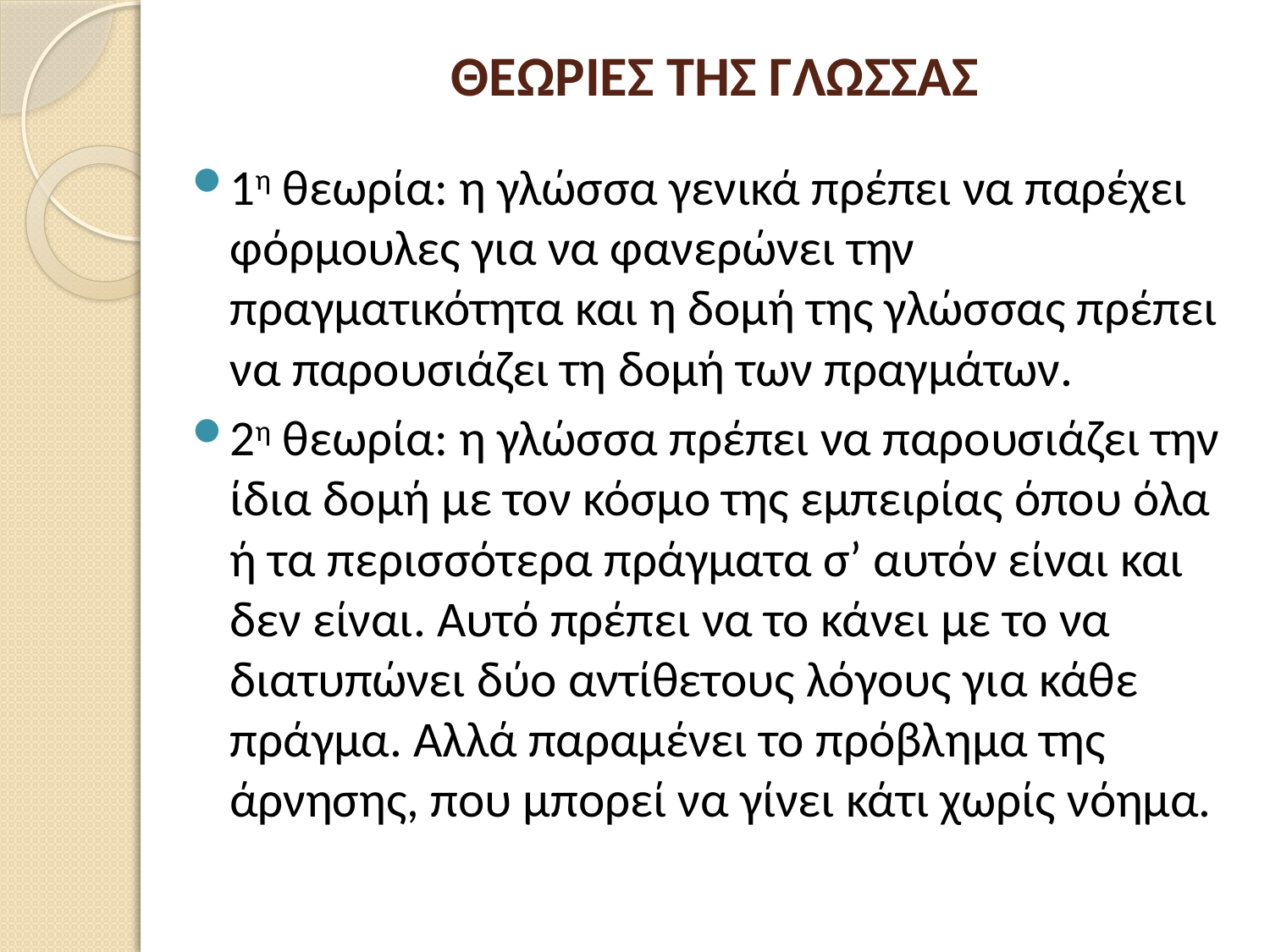

# ΘΕΩΡΙΕΣ ΤΗΣ ΓΛΩΣΣΑΣ
1η θεωρία: η γλώσσα γενικά πρέπει να παρέχει φόρμουλες για να φανερώνει την πραγματικότητα και η δομή της γλώσσας πρέπει να παρουσιάζει τη δομή των πραγμάτων.
2η θεωρία: η γλώσσα πρέπει να παρουσιάζει την ίδια δομή με τον κόσμο της εμπειρίας όπου όλα ή τα περισσότερα πράγματα σ’ αυτόν είναι και δεν είναι. Αυτό πρέπει να το κάνει με το να διατυπώνει δύο αντίθετους λόγους για κάθε πράγμα. Αλλά παραμένει το πρόβλημα της άρνησης, που μπορεί να γίνει κάτι χωρίς νόημα.